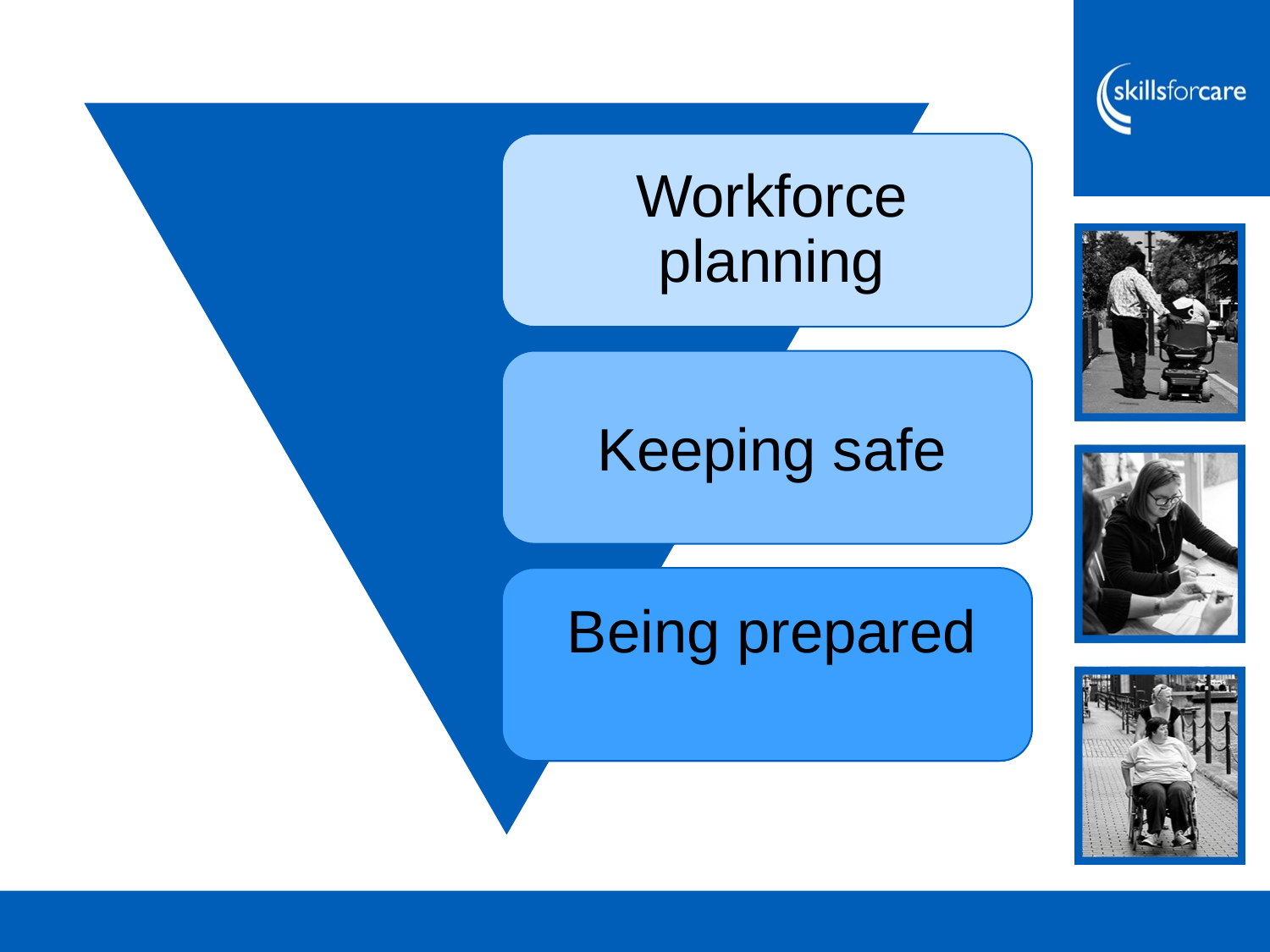

Workforce planning
Keeping safe
Being prepared

#